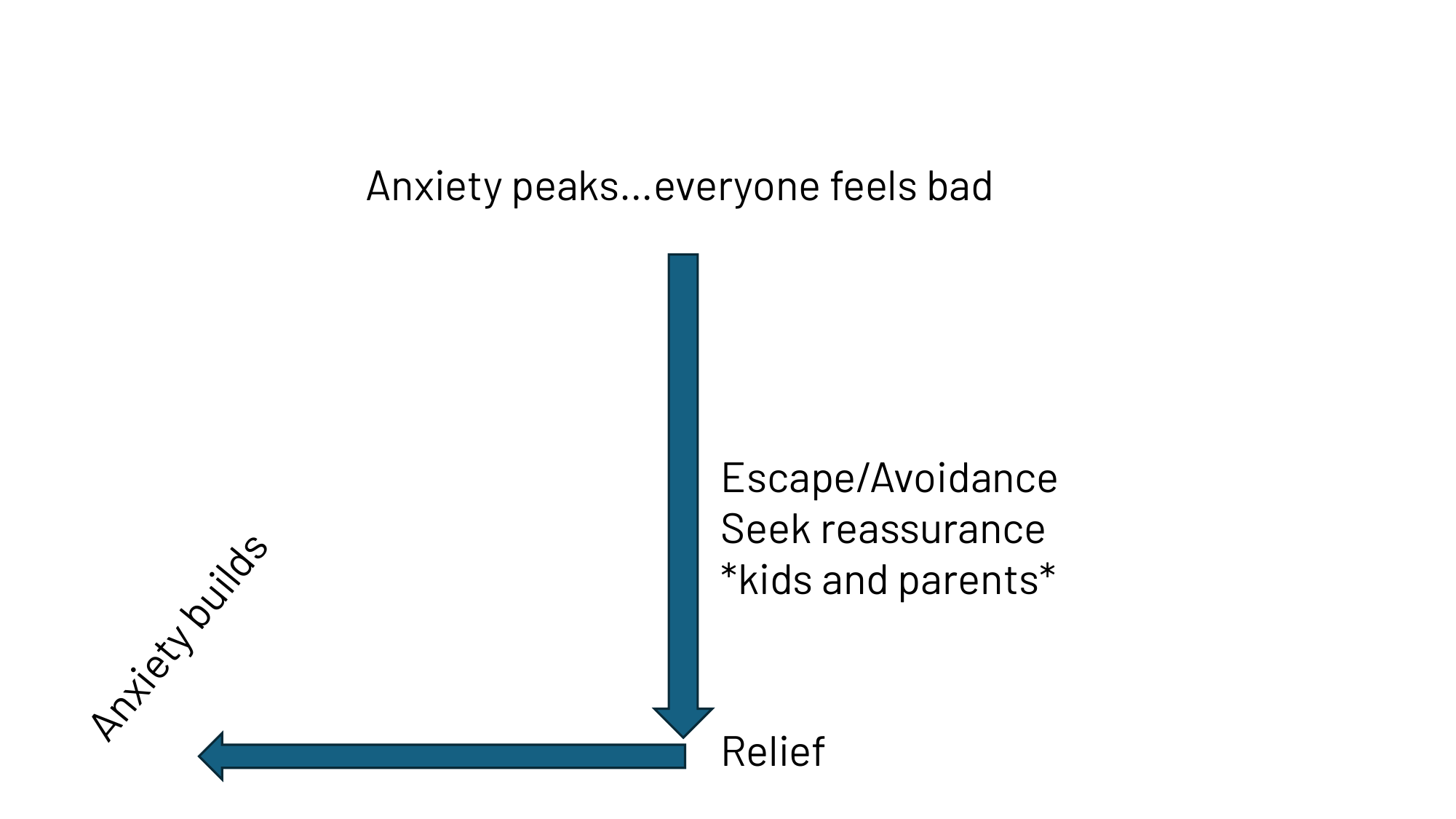

Anxiety peaks…everyone feels bad

Escape/Avoidance
Seek reassurance
*kids and parents*
Anxiety builds
Relief